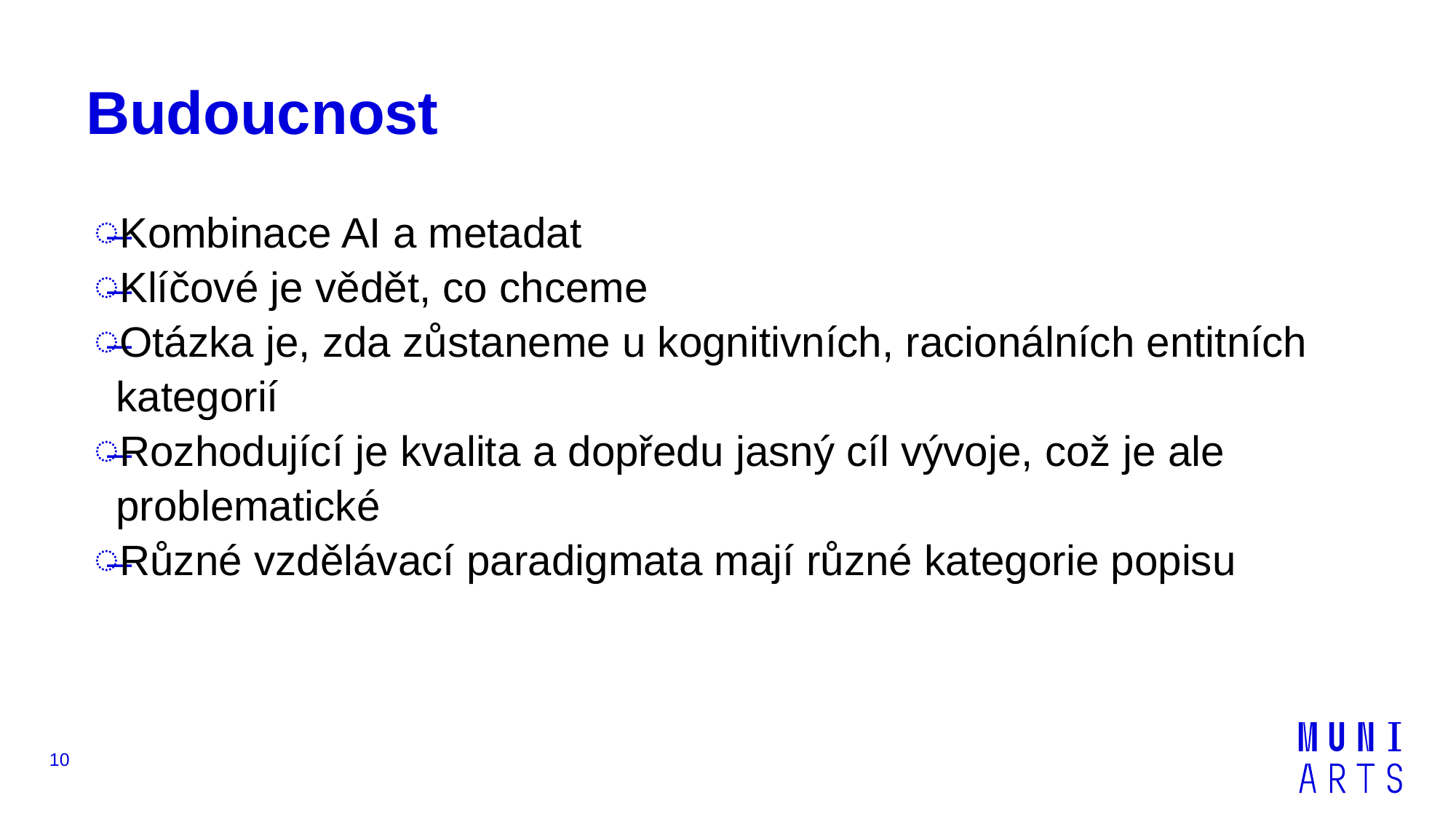

# Budoucnost
Kombinace AI a metadat
Klíčové je vědět, co chceme
Otázka je, zda zůstaneme u kognitivních, racionálních entitních kategorií
Rozhodující je kvalita a dopředu jasný cíl vývoje, což je ale problematické
Různé vzdělávací paradigmata mají různé kategorie popisu
10